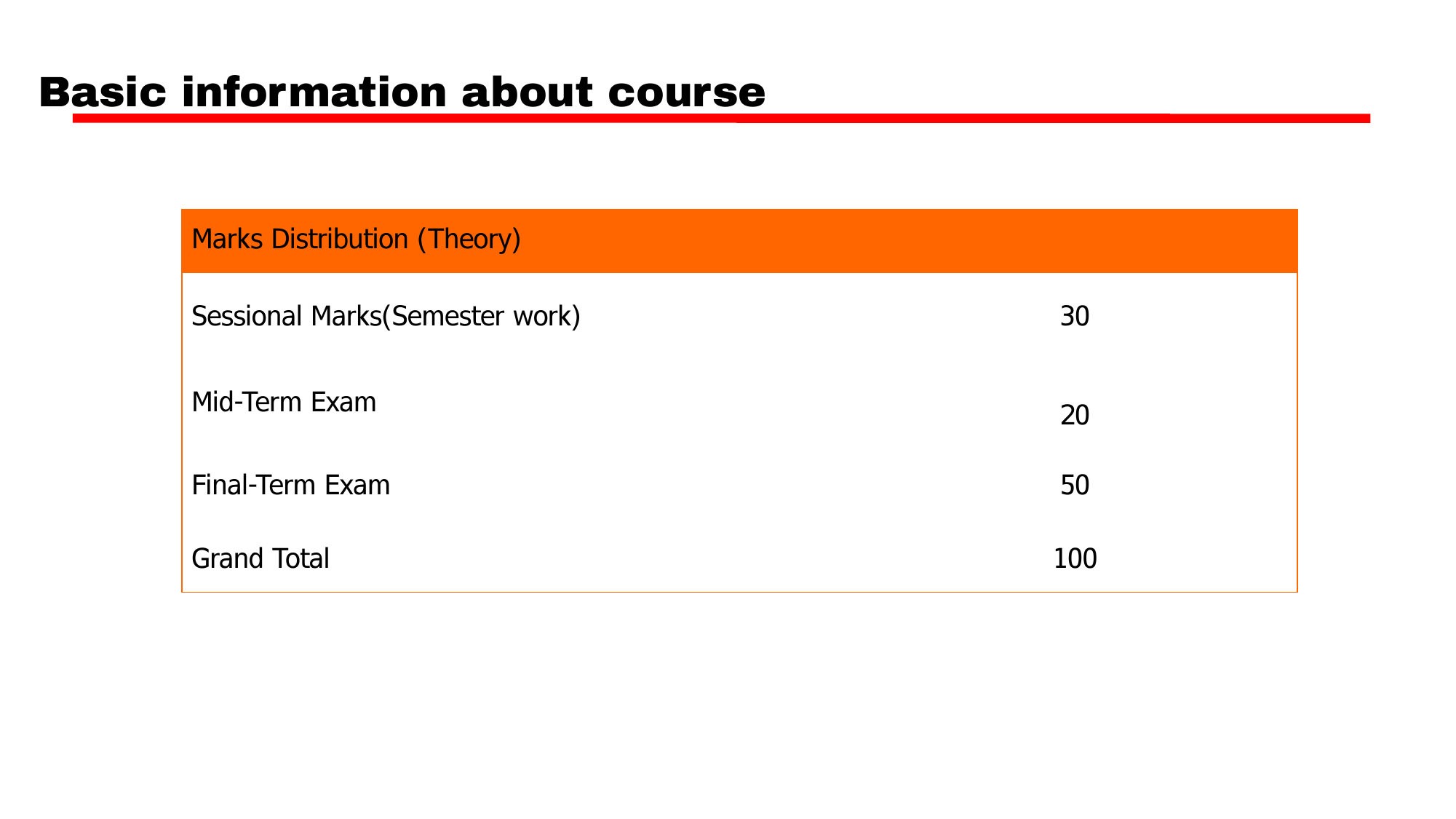

# Basic information about course
| Marks Distribution (Theory) |  |
| --- | --- |
| Sessional Marks(Semester work) | 30 |
| Mid-Term Exam | 20 |
| Final-Term Exam | 50 |
| Grand Total | 100 |